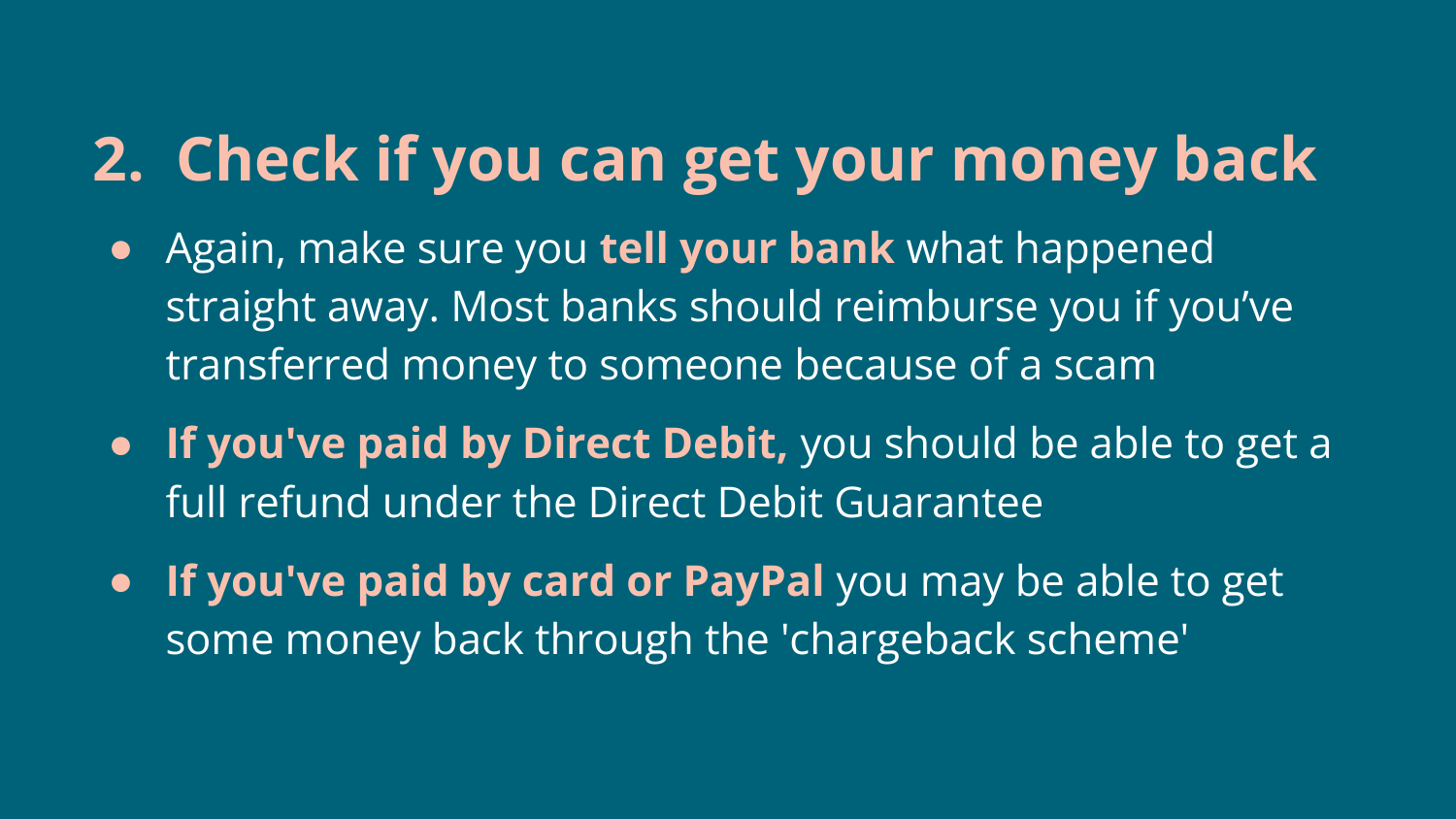

2.  Check if you can get your money back
Again, make sure you tell your bank what happened straight away. Most banks should reimburse you if you’ve transferred money to someone because of a scam
If you've paid by Direct Debit, you should be able to get a full refund under the Direct Debit Guarantee
If you've paid by card or PayPal you may be able to get some money back through the 'chargeback scheme'